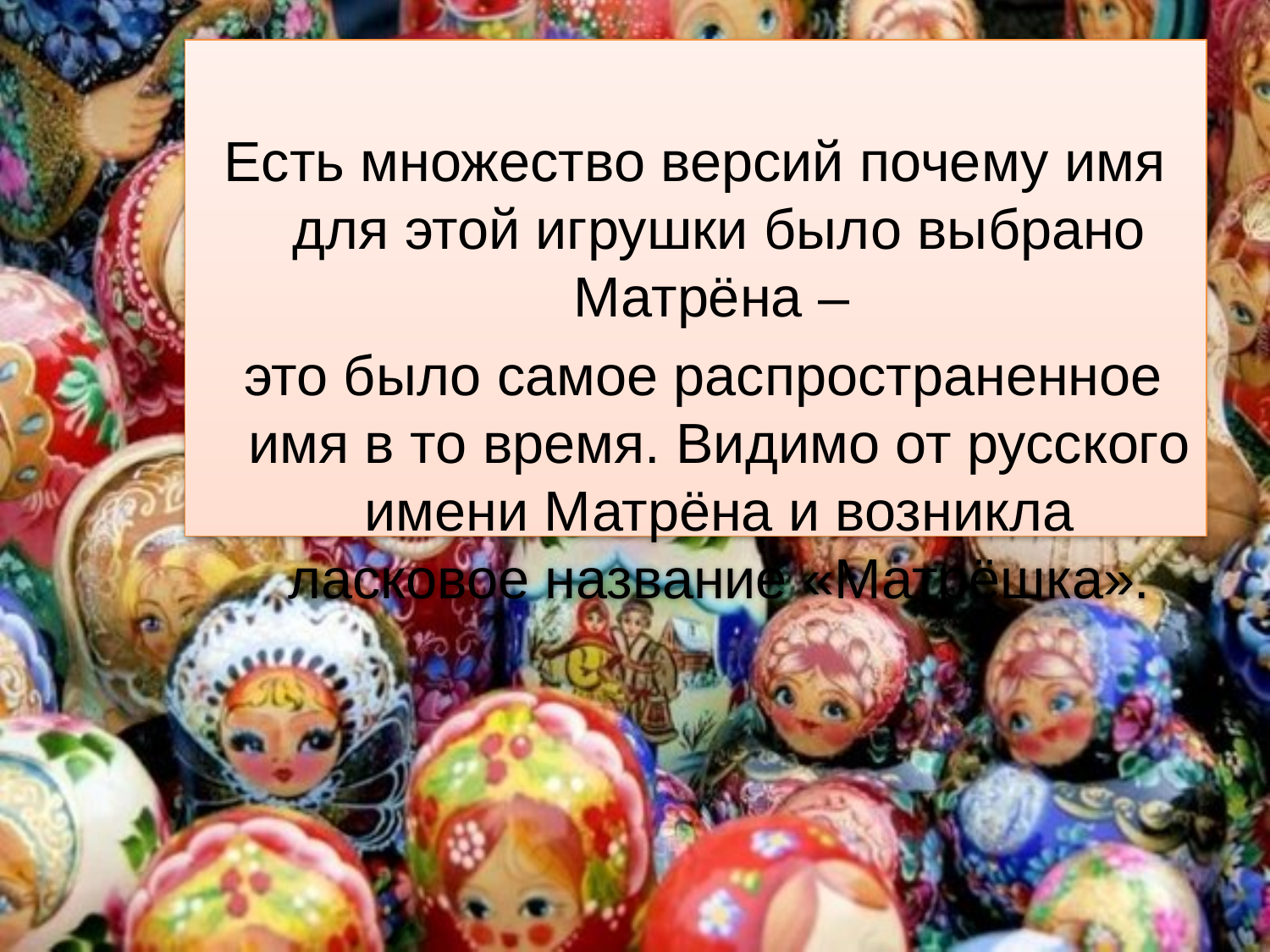

#

Есть множество версий почему имя для этой игрушки было выбрано Матрёна –
 это было самое распространенное имя в то время. Видимо от русского имени Матрёна и возникла ласковое название «Матрёшка».